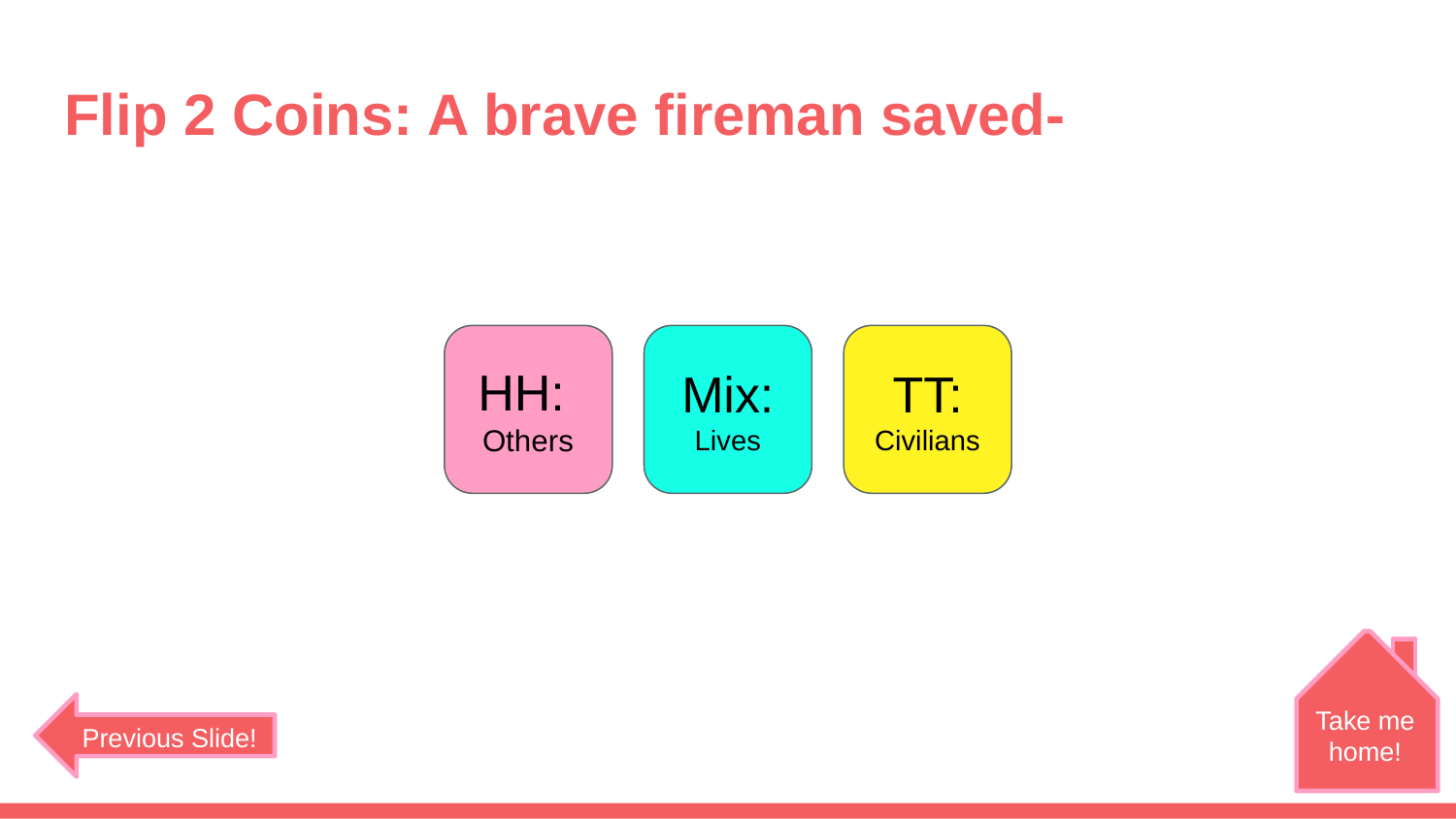

# Flip 2 Coins: A brave fireman saved-
HH:
Others
Mix:
Lives
TT:
Civilians

Take me home!

Previous Slide!